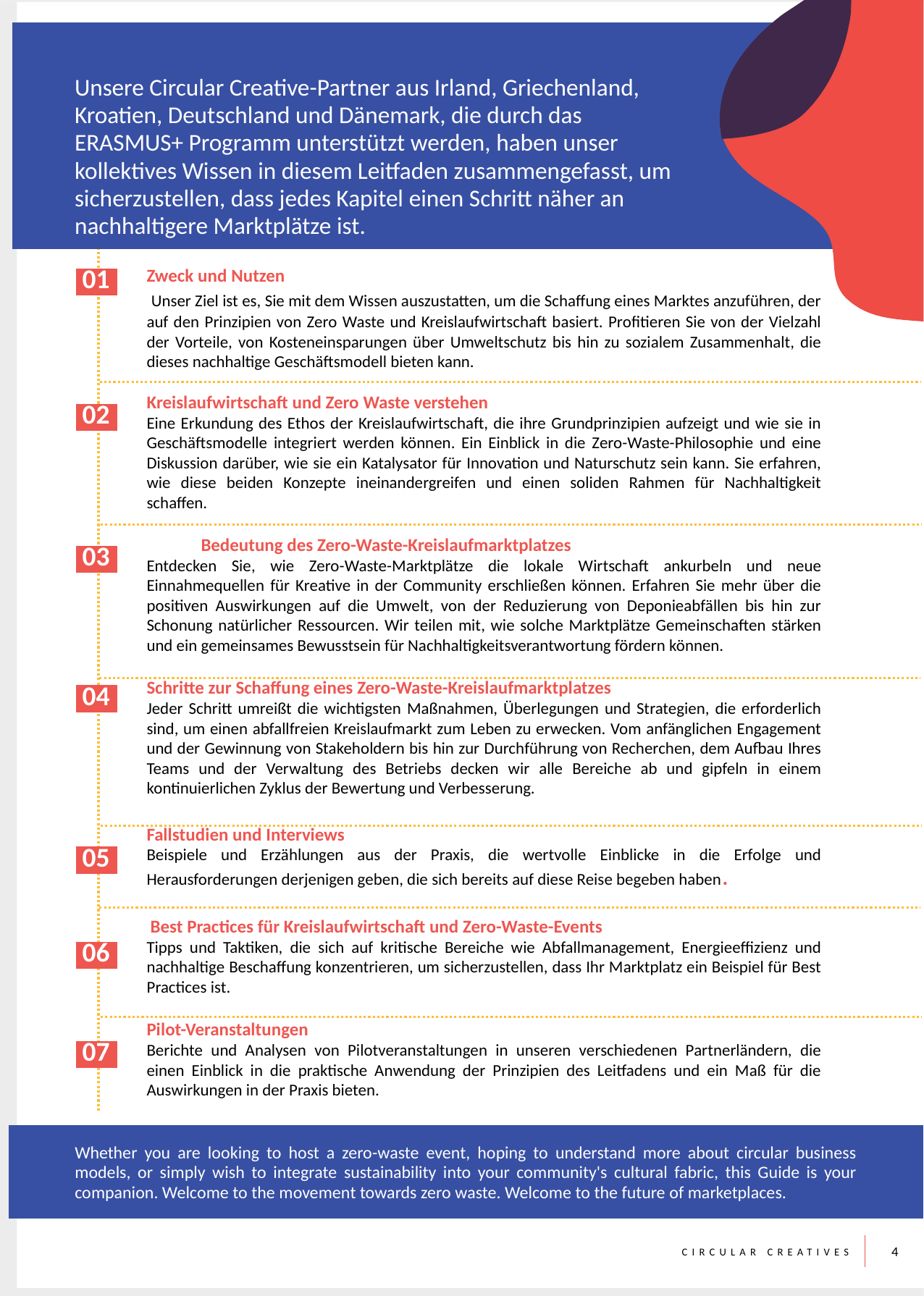

Unsere Circular Creative-Partner aus Irland, Griechenland, Kroatien, Deutschland und Dänemark, die durch das ERASMUS+ Programm unterstützt werden, haben unser kollektives Wissen in diesem Leitfaden zusammengefasst, um sicherzustellen, dass jedes Kapitel einen Schritt näher an nachhaltigere Marktplätze ist.
 01.
Zweck und Nutzen
 Unser Ziel ist es, Sie mit dem Wissen auszustatten, um die Schaffung eines Marktes anzuführen, der auf den Prinzipien von Zero Waste und Kreislaufwirtschaft basiert. Profitieren Sie von der Vielzahl der Vorteile, von Kosteneinsparungen über Umweltschutz bis hin zu sozialem Zusammenhalt, die dieses nachhaltige Geschäftsmodell bieten kann.

Kreislaufwirtschaft und Zero Waste verstehen
Eine Erkundung des Ethos der Kreislaufwirtschaft, die ihre Grundprinzipien aufzeigt und wie sie in Geschäftsmodelle integriert werden können. Ein Einblick in die Zero-Waste-Philosophie und eine Diskussion darüber, wie sie ein Katalysator für Innovation und Naturschutz sein kann. Sie erfahren, wie diese beiden Konzepte ineinandergreifen und einen soliden Rahmen für Nachhaltigkeit schaffen.

Bedeutung des Zero-Waste-Kreislaufmarktplatzes
Entdecken Sie, wie Zero-Waste-Marktplätze die lokale Wirtschaft ankurbeln und neue Einnahmequellen für Kreative in der Community erschließen können. Erfahren Sie mehr über die positiven Auswirkungen auf die Umwelt, von der Reduzierung von Deponieabfällen bis hin zur Schonung natürlicher Ressourcen. Wir teilen mit, wie solche Marktplätze Gemeinschaften stärken und ein gemeinsames Bewusstsein für Nachhaltigkeitsverantwortung fördern können.

Schritte zur Schaffung eines Zero-Waste-Kreislaufmarktplatzes
Jeder Schritt umreißt die wichtigsten Maßnahmen, Überlegungen und Strategien, die erforderlich sind, um einen abfallfreien Kreislaufmarkt zum Leben zu erwecken. Vom anfänglichen Engagement und der Gewinnung von Stakeholdern bis hin zur Durchführung von Recherchen, dem Aufbau Ihres Teams und der Verwaltung des Betriebs decken wir alle Bereiche ab und gipfeln in einem kontinuierlichen Zyklus der Bewertung und Verbesserung.

Fallstudien und Interviews
Beispiele und Erzählungen aus der Praxis, die wertvolle Einblicke in die Erfolge und Herausforderungen derjenigen geben, die sich bereits auf diese Reise begeben haben.

 Best Practices für Kreislaufwirtschaft und Zero-Waste-Events
Tipps und Taktiken, die sich auf kritische Bereiche wie Abfallmanagement, Energieeffizienz und nachhaltige Beschaffung konzentrieren, um sicherzustellen, dass Ihr Marktplatz ein Beispiel für Best Practices ist.

Pilot-Veranstaltungen
Berichte und Analysen von Pilotveranstaltungen in unseren verschiedenen Partnerländern, die einen Einblick in die praktische Anwendung der Prinzipien des Leitfadens und ein Maß für die Auswirkungen in der Praxis bieten.
 02.
 03.
 04.
 05.
 06.
 07.

Whether you are looking to host a zero-waste event, hoping to understand more about circular business models, or simply wish to integrate sustainability into your community's cultural fabric, this Guide is your companion. Welcome to the movement towards zero waste. Welcome to the future of marketplaces.

4